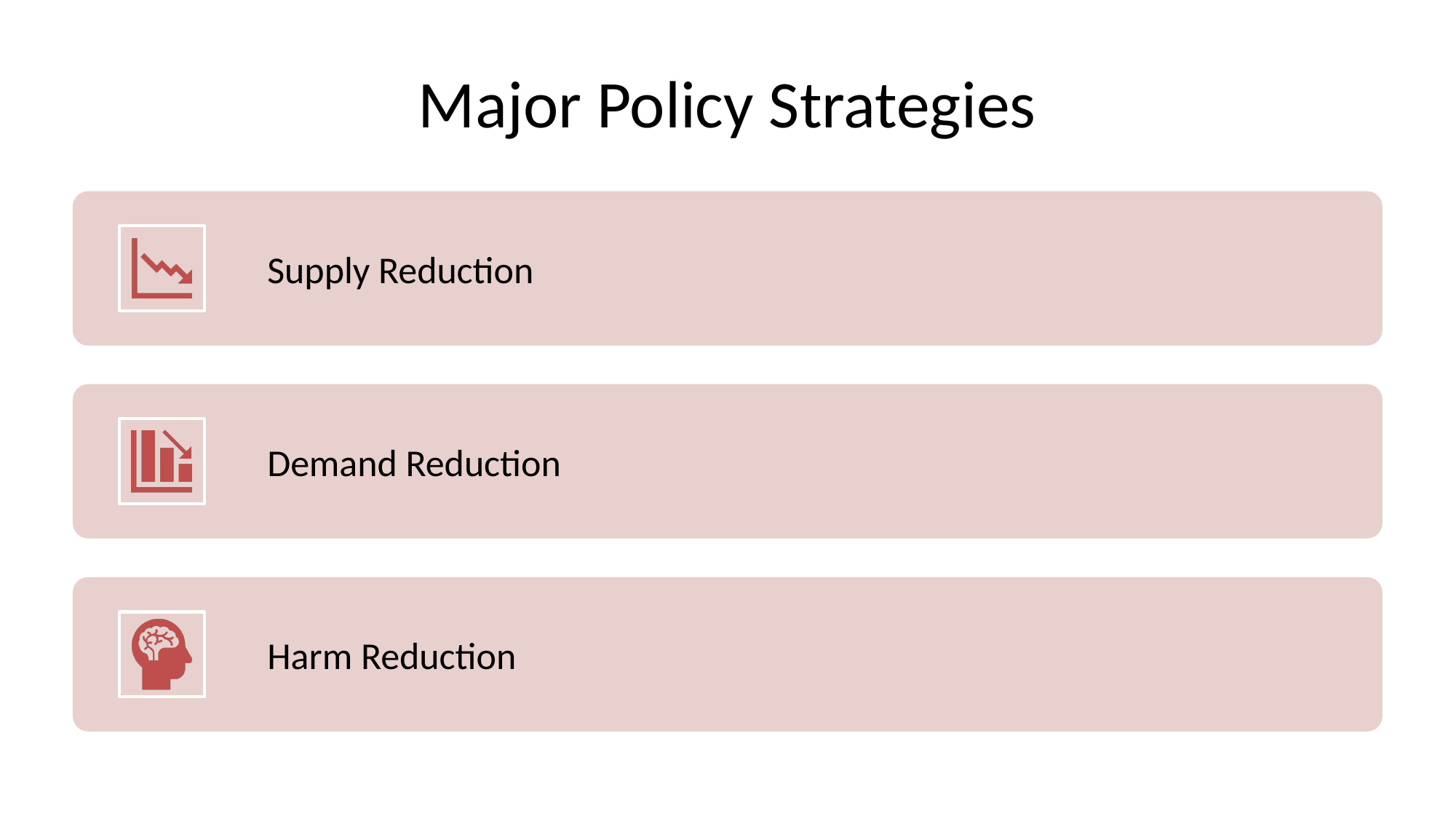

# Major Policy Strategies
Supply Reduction
Demand Reduction
Harm Reduction